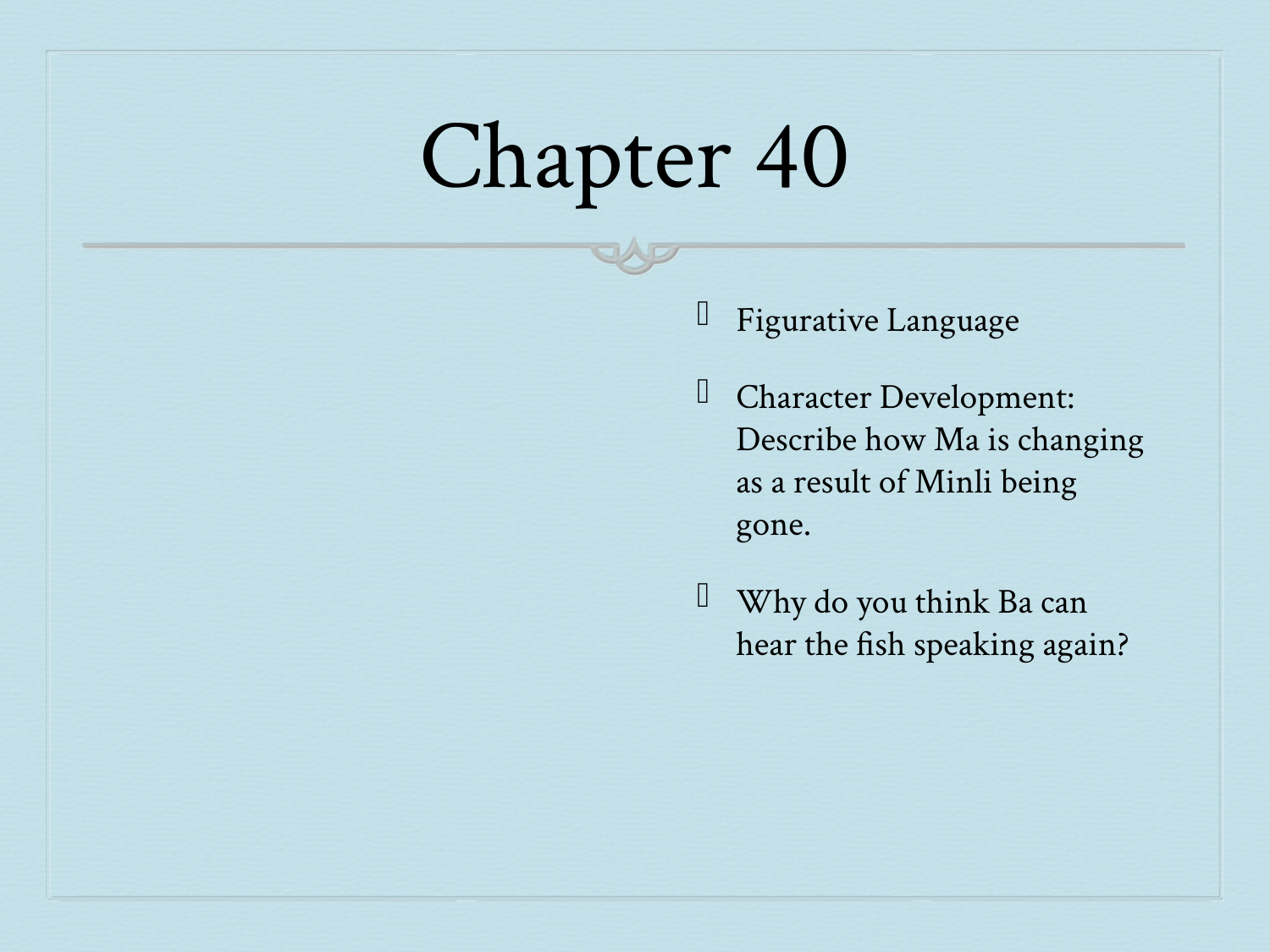

# Chapter 40

Figurative Language
Character Development: Describe how Ma is changing as a result of Minli being gone.
Why do you think Ba can hear the fish speaking again?